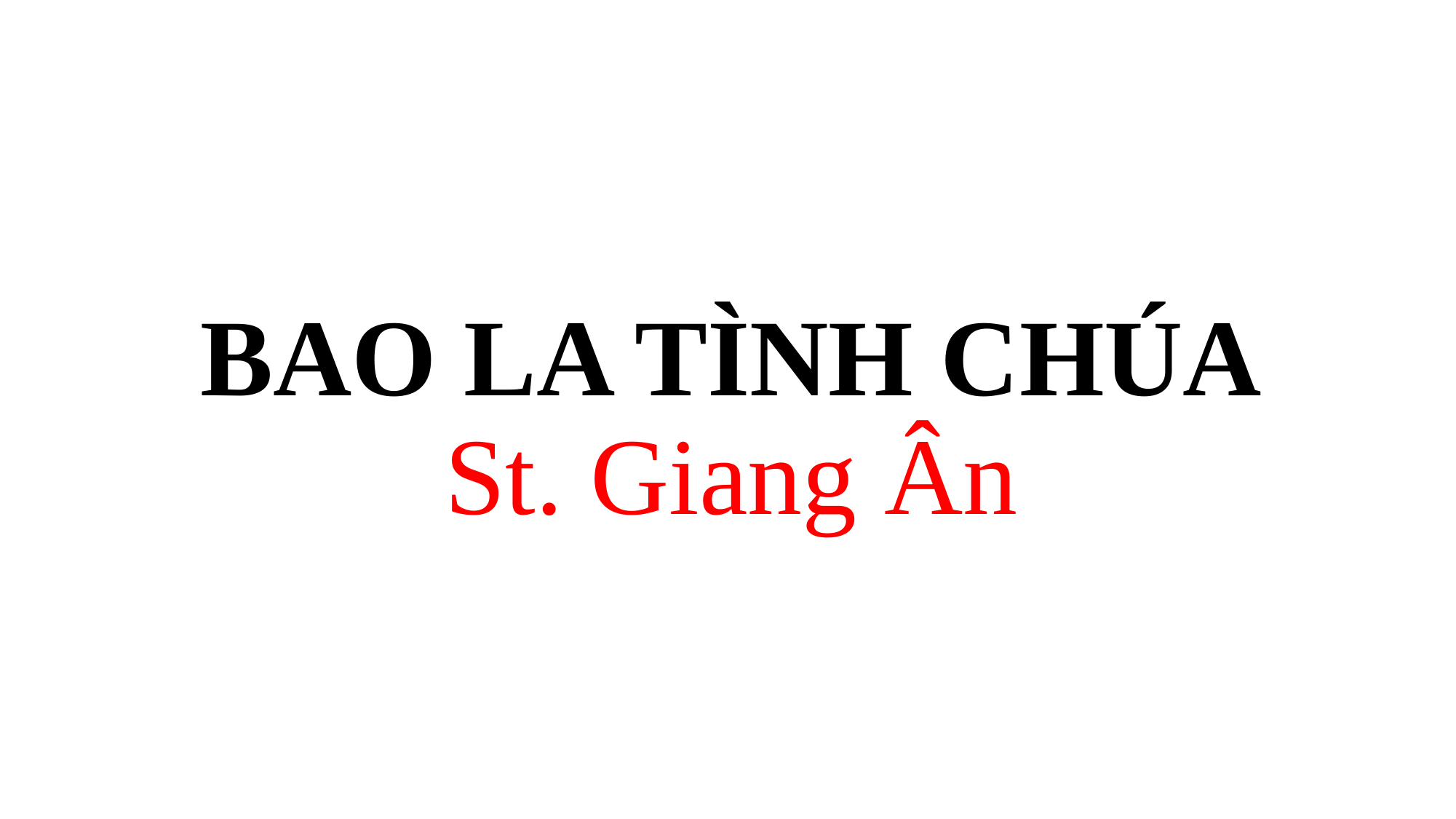

BAO LA TÌNH CHÚA
St. Giang Ân

#